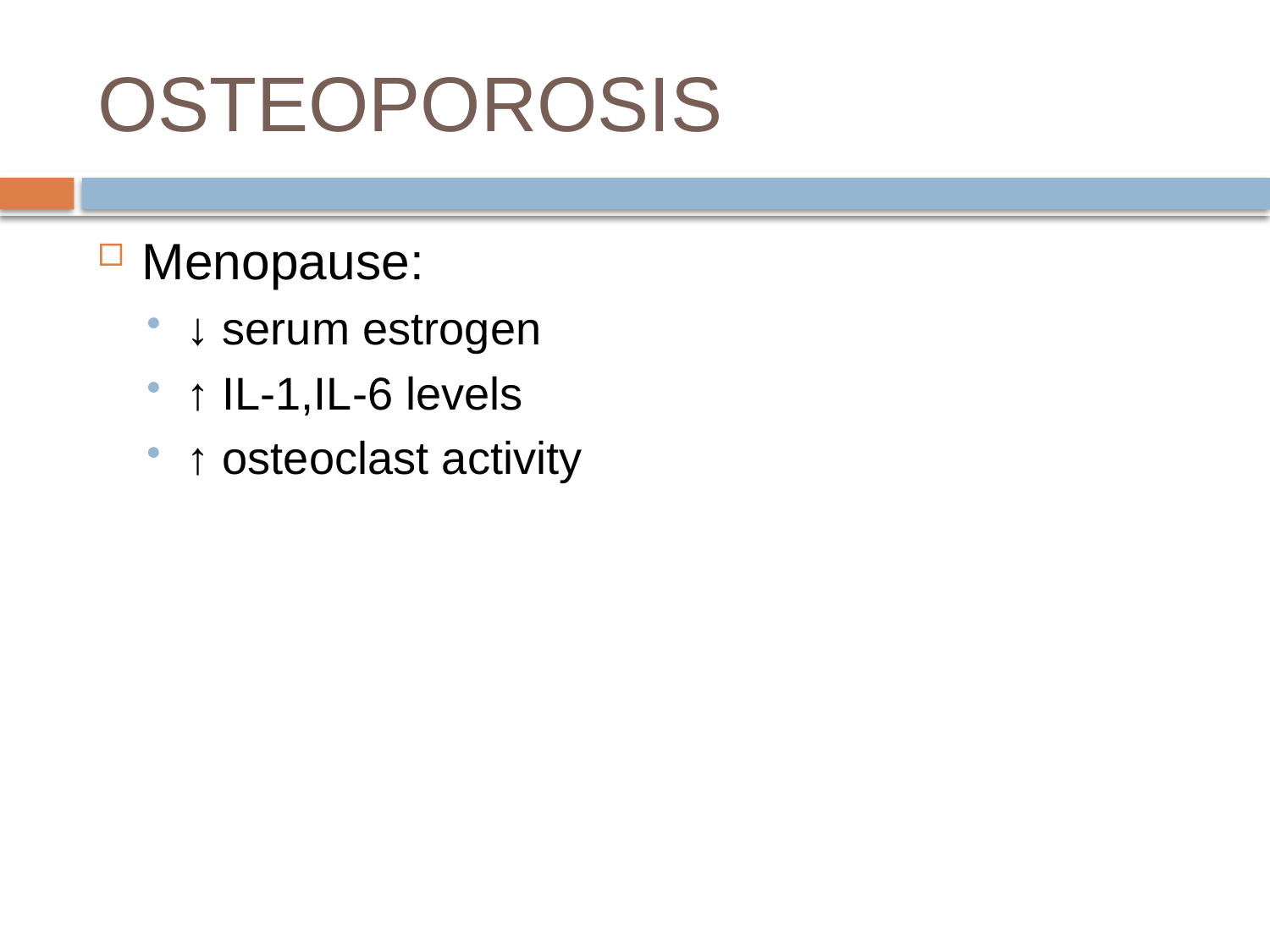

# OSTEOPOROSIS
Menopause:
↓ serum estrogen
↑ IL-1,IL-6 levels
↑ osteoclast activity